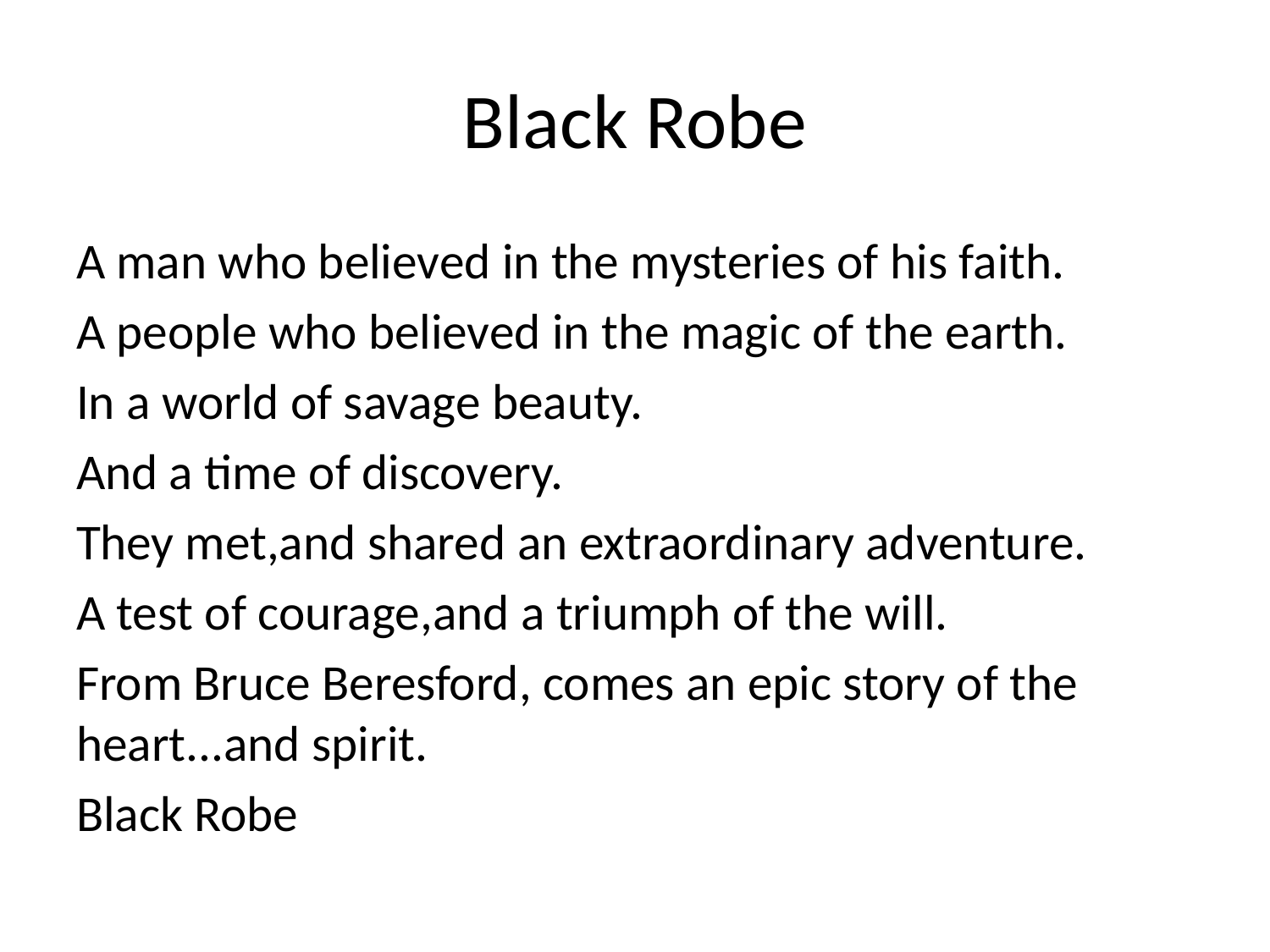

# Black Robe
A man who believed in the mysteries of his faith.
A people who believed in the magic of the earth.
In a world of savage beauty.
And a time of discovery.
They met,and shared an extraordinary adventure.
A test of courage,and a triumph of the will.
From Bruce Beresford, comes an epic story of the heart...and spirit.
Black Robe